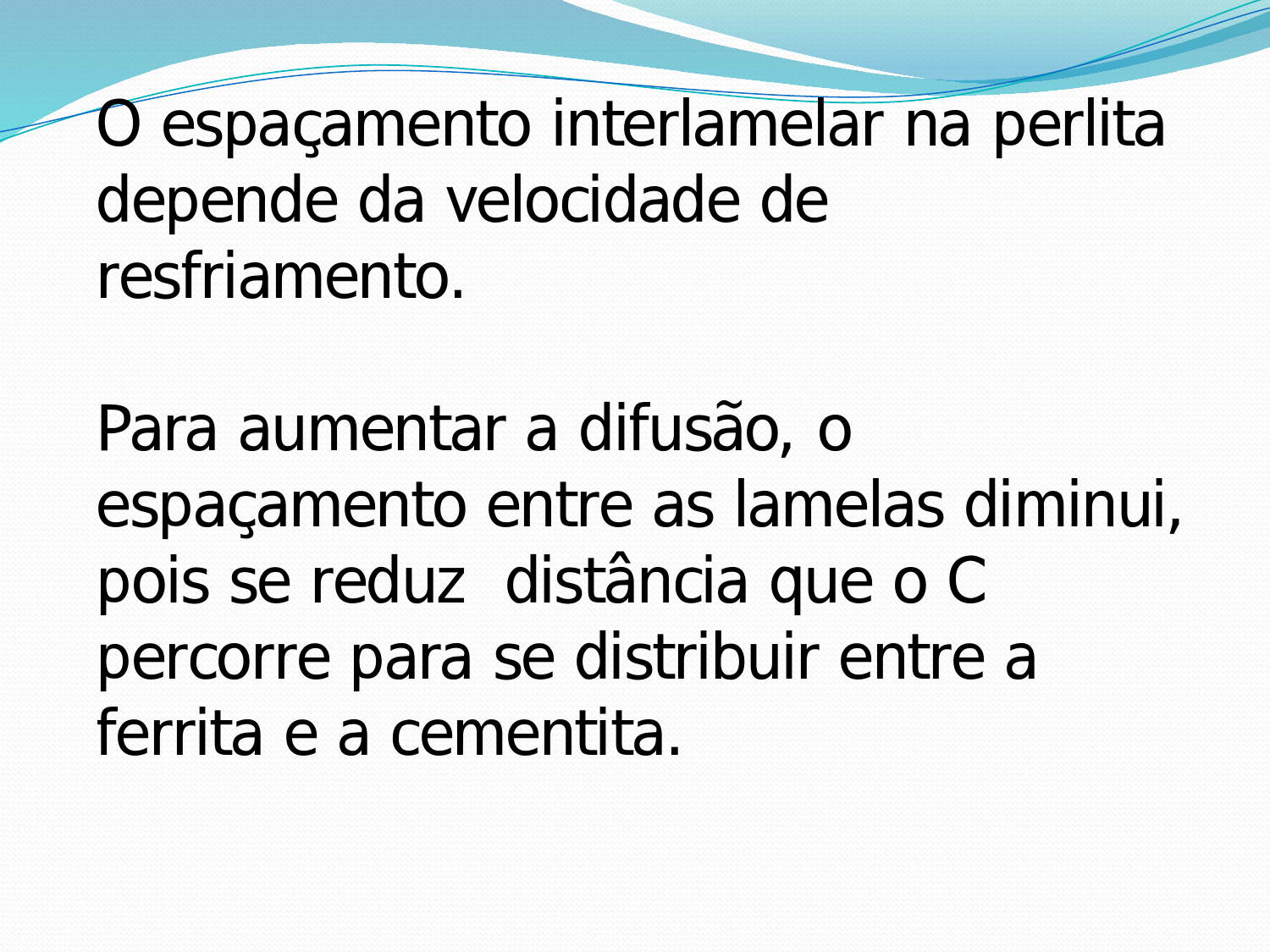

O espaçamento interlamelar na perlita depende da velocidade de resfriamento.

Para aumentar a difusão, o espaçamento entre as lamelas diminui, pois se reduz  distância que o C percorre para se distribuir entre a ferrita e a cementita.